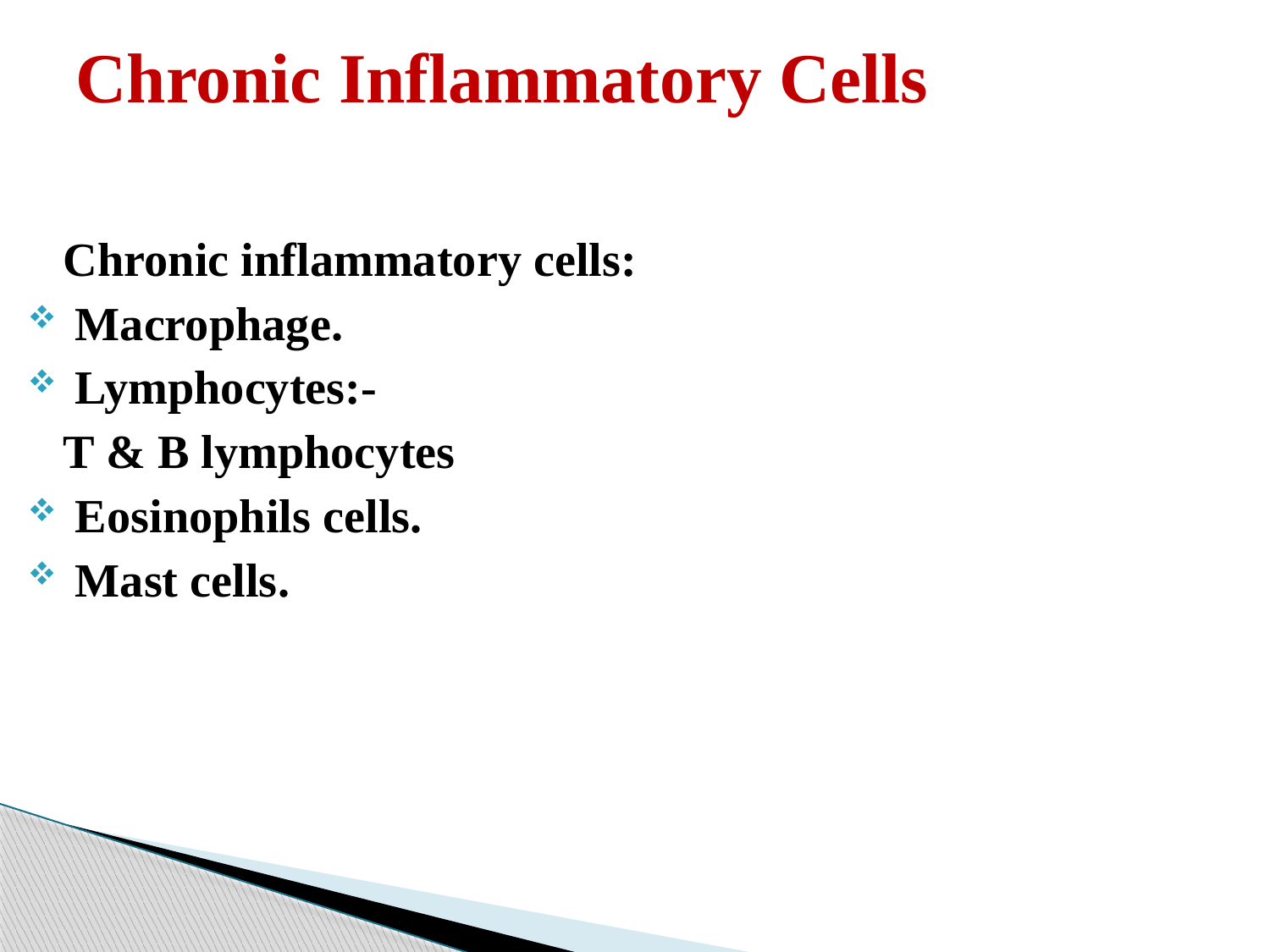

# Chronic Inflammatory Cells
	Chronic inflammatory cells:
 Macrophage.
 Lymphocytes:-
	T & B lymphocytes
 Eosinophils cells.
 Mast cells.